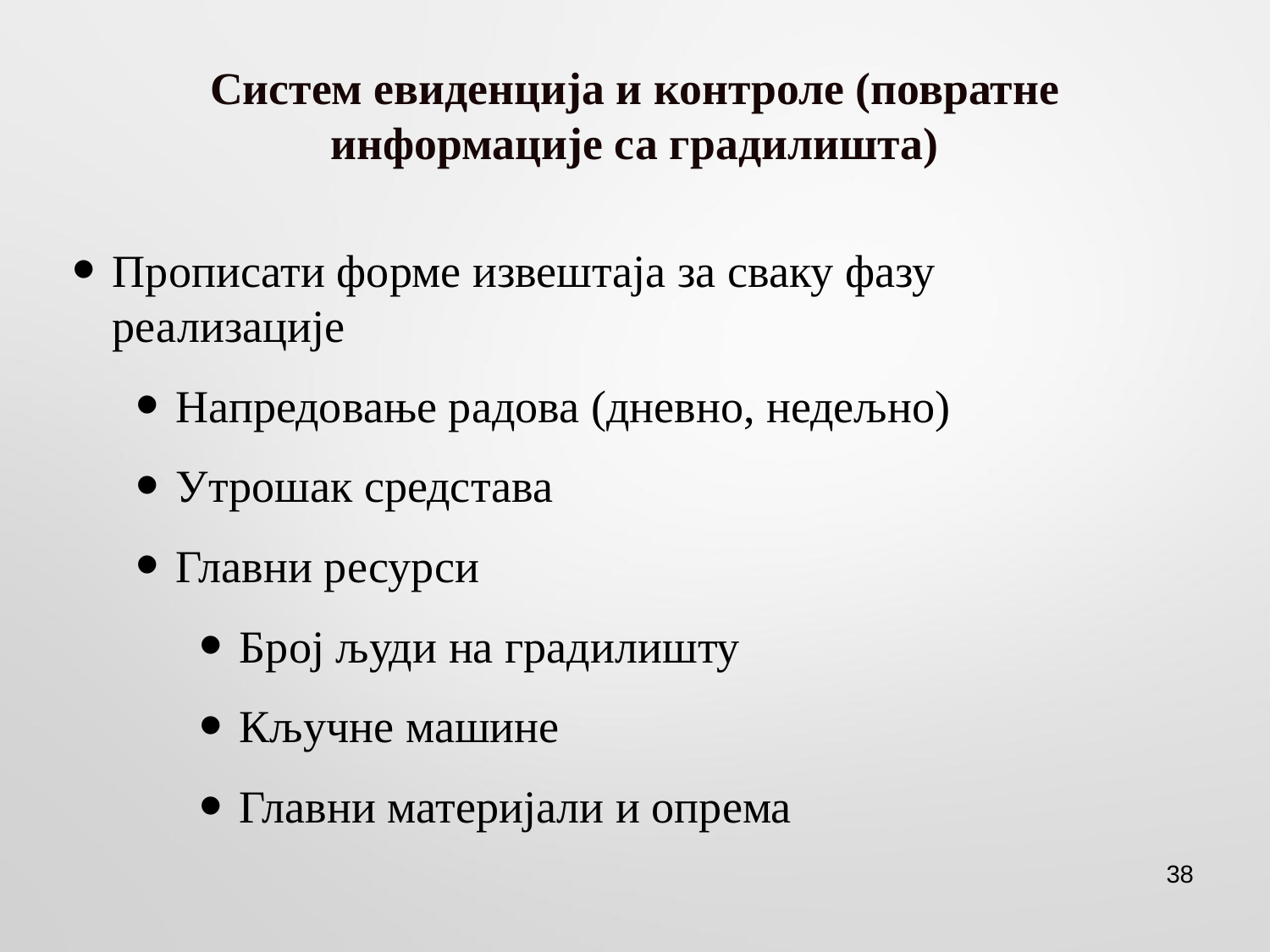

# Систем евиденција и контроле (повратне информације са градилишта)
Прописати форме извештаја за сваку фазу реализације
Напредовање радова (дневно, недељно)
Утрошак средстава
Главни ресурси
Број људи на градилишту
Кључне машине
Главни материјали и опрема
38